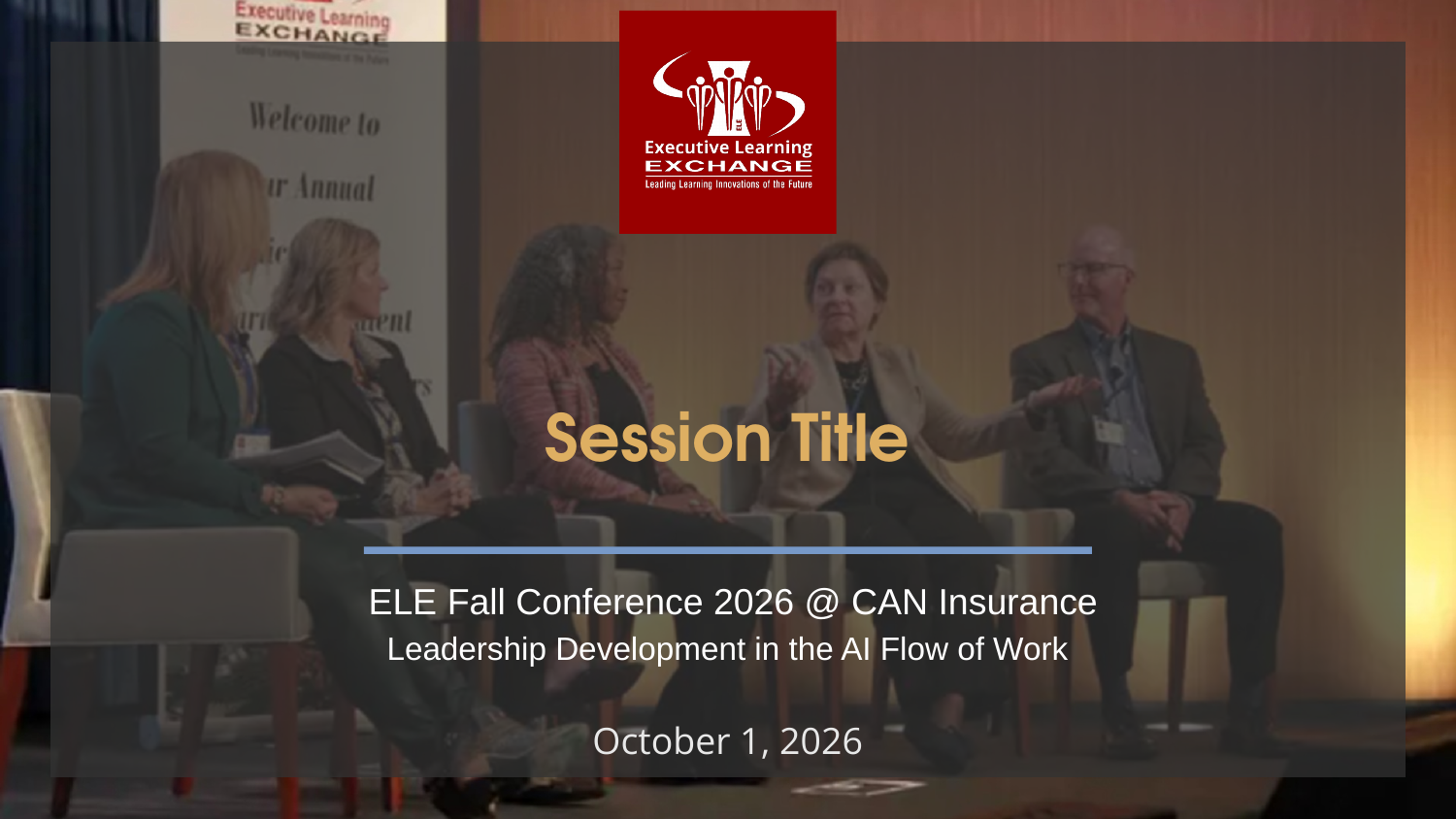

# Session Title
 ELE Fall Conference 2026 @ CAN Insurance
Leadership Development in the AI Flow of Work

October 1, 2026